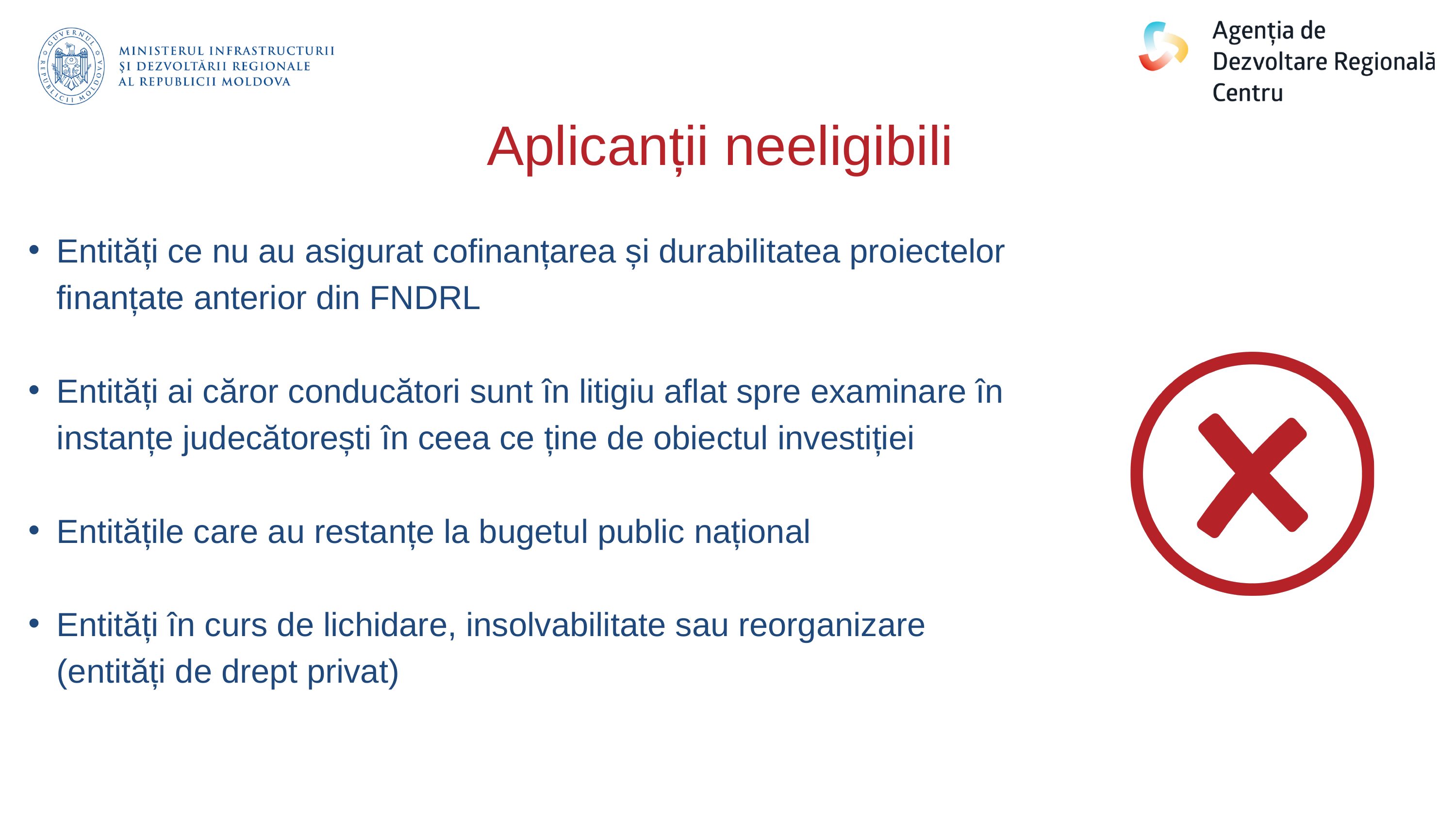

Aplicanții neeligibili
Entități ce nu au asigurat cofinanțarea și durabilitatea proiectelor finanțate anterior din FNDRL

Entități ai căror conducători sunt în litigiu aflat spre examinare în instanțe judecătorești în ceea ce ține de obiectul investiției

Entitățile care au restanțe la bugetul public național

Entități în curs de lichidare, insolvabilitate sau reorganizare (entități de drept privat)